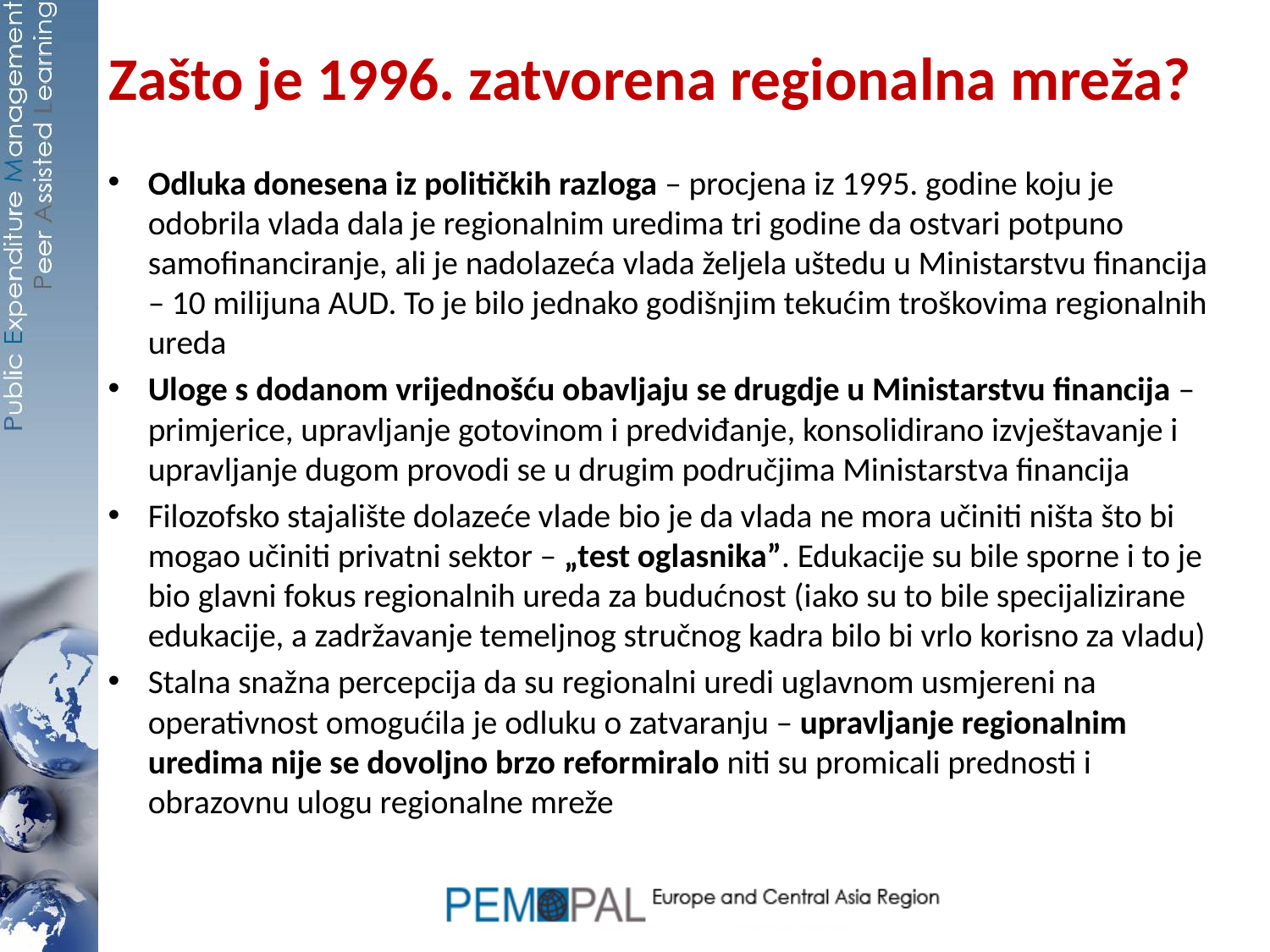

# Zašto je 1996. zatvorena regionalna mreža?
Odluka donesena iz političkih razloga – procjena iz 1995. godine koju je odobrila vlada dala je regionalnim uredima tri godine da ostvari potpuno samofinanciranje, ali je nadolazeća vlada željela uštedu u Ministarstvu financija – 10 milijuna AUD. To je bilo jednako godišnjim tekućim troškovima regionalnih ureda
Uloge s dodanom vrijednošću obavljaju se drugdje u Ministarstvu financija – primjerice, upravljanje gotovinom i predviđanje, konsolidirano izvještavanje i upravljanje dugom provodi se u drugim područjima Ministarstva financija
Filozofsko stajalište dolazeće vlade bio je da vlada ne mora učiniti ništa što bi mogao učiniti privatni sektor – „test oglasnika”. Edukacije su bile sporne i to je bio glavni fokus regionalnih ureda za budućnost (iako su to bile specijalizirane edukacije, a zadržavanje temeljnog stručnog kadra bilo bi vrlo korisno za vladu)
Stalna snažna percepcija da su regionalni uredi uglavnom usmjereni na operativnost omogućila je odluku o zatvaranju – upravljanje regionalnim uredima nije se dovoljno brzo reformiralo niti su promicali prednosti i obrazovnu ulogu regionalne mreže